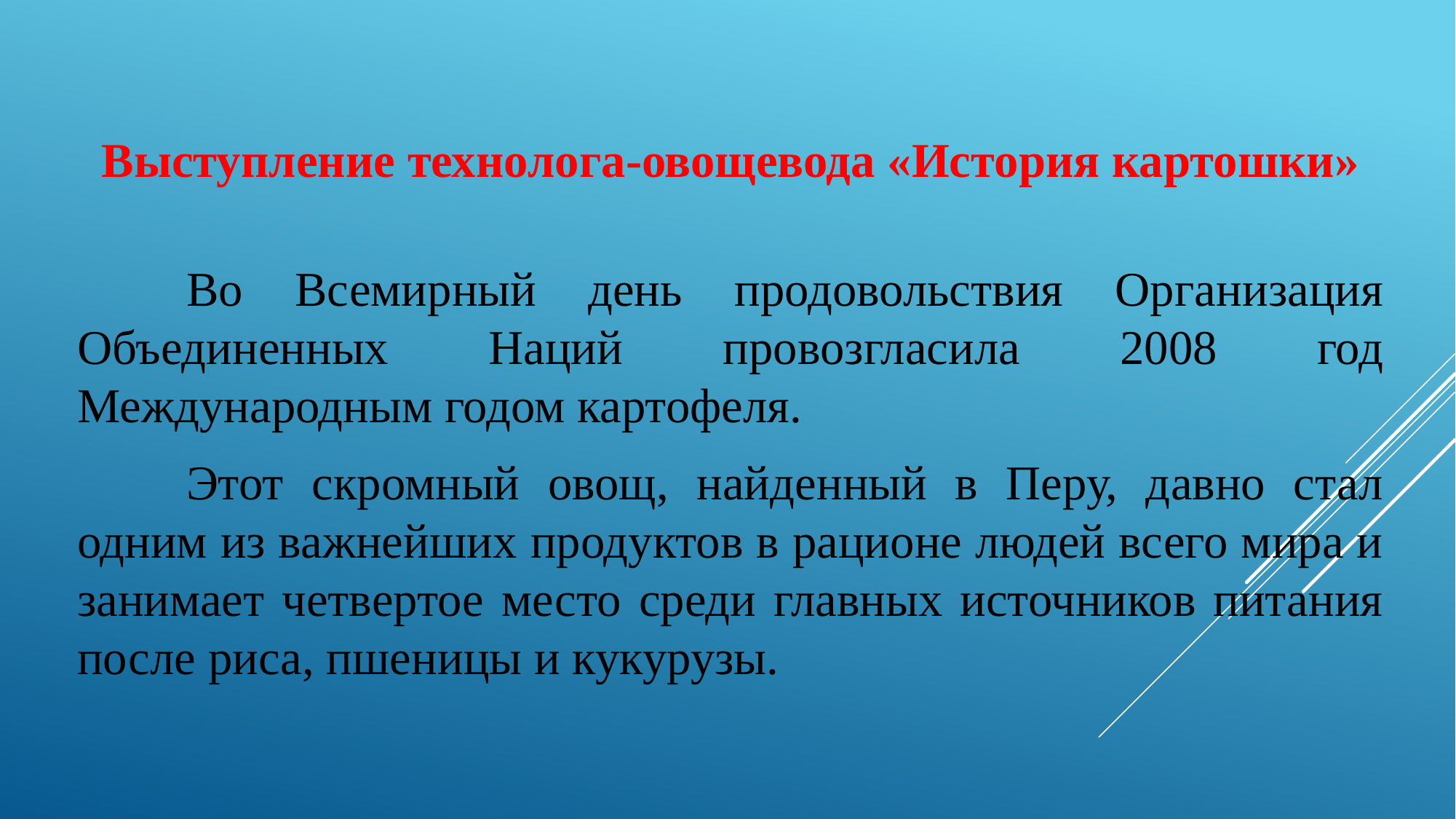

Выступление технолога-овощевода «История картошки»

	Во Всемирный день продовольствия Организация Объединенных Наций провозгласила 2008 год Международным годом картофеля.
	Этот скромный овощ, найденный в Перу, давно стал одним из важнейших продуктов в рационе людей всего мира и занимает четвертое место среди главных источников питания после риса, пшеницы и кукурузы.